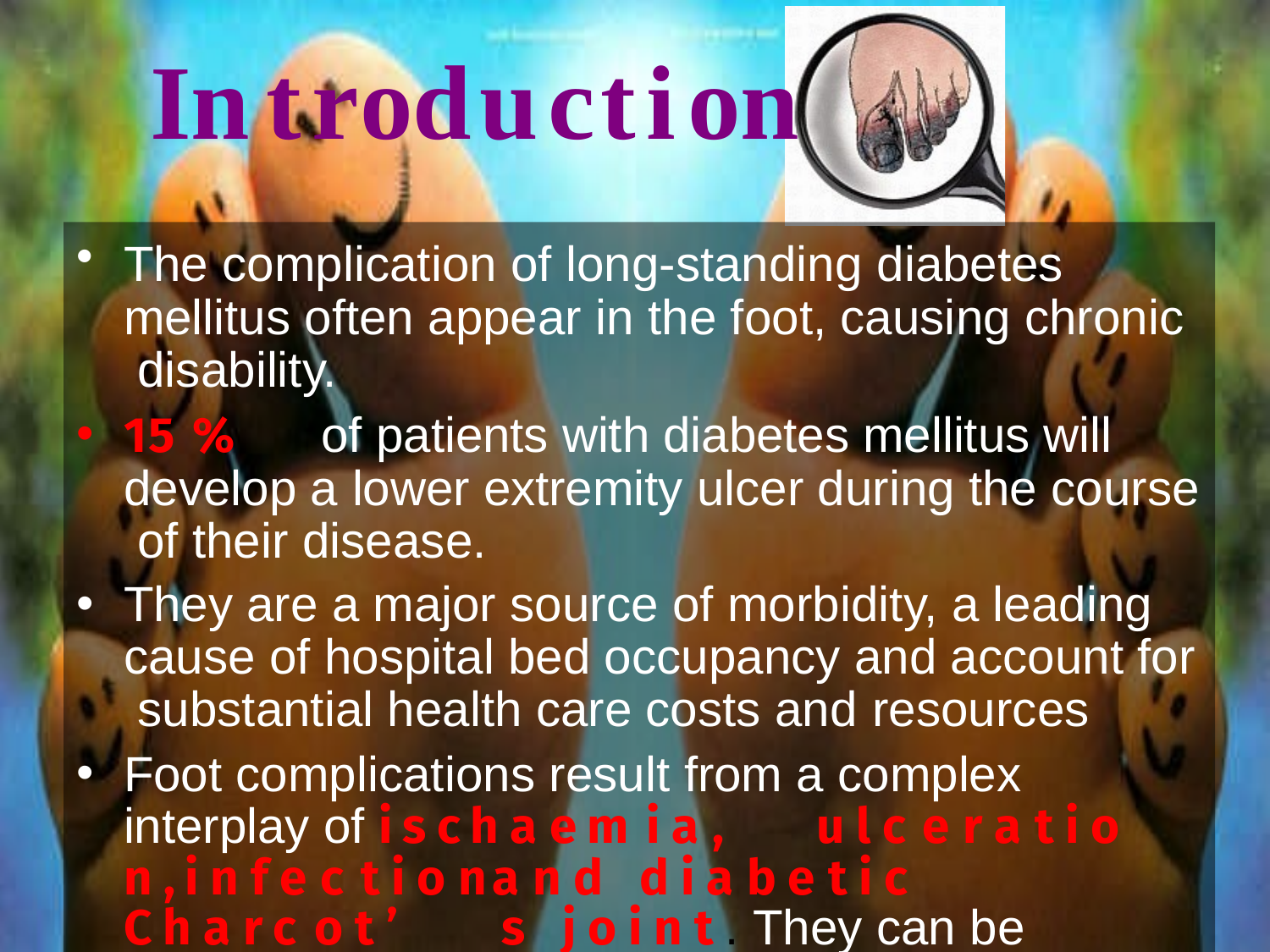

# Introduction

The complication of long-standing diabetes  mellitus often appear in the foot, causing chronic  disability.
15 %	of patients with diabetes mellitus will  develop a lower extremity ulcer during the course  of their disease.
They are a major source of morbidity, a leading  cause of hospital bed occupancy and account for  substantial health care costs and resources
Foot complications result from a complex  interplay of i s c h a e m i a ,	u l c e r a t i o n ,  i n f e c t i o n	a n d	d i a b e t i c
C h a r c  o t ’	s	j o i n t . They can be reduced